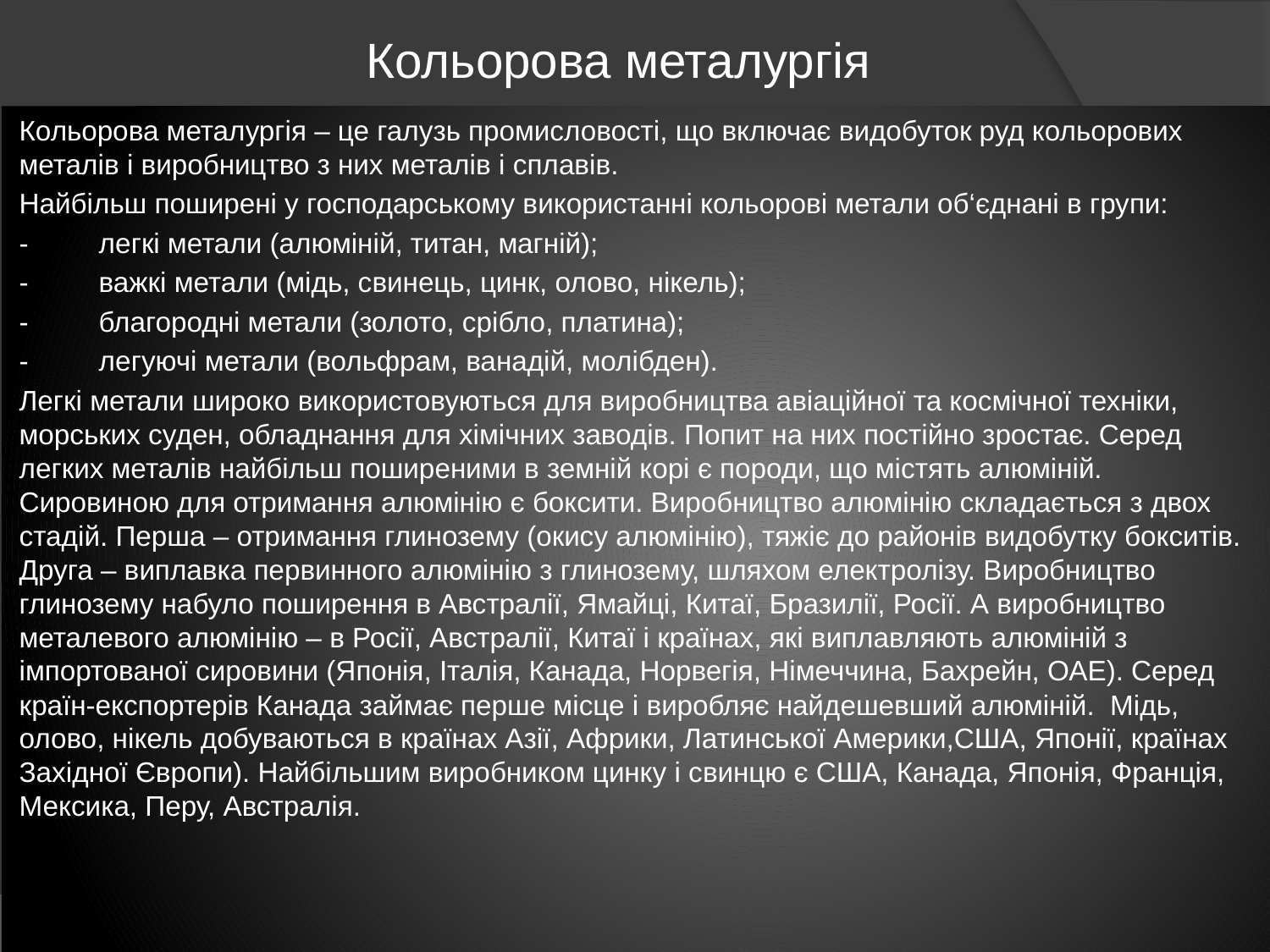

# Кольорова металургія
Кольорова металургія – це галузь промисловості, що включає видобуток руд кольорових металів і виробництво з них металів і сплавів.
Найбільш поширені у господарському використанні кольорові метали об‘єднані в групи:
-         легкі метали (алюміній, титан, магній);
-         важкі метали (мідь, свинець, цинк, олово, нікель);
-         благородні метали (золото, срібло, платина);
-         легуючі метали (вольфрам, ванадій, молібден).
Легкі метали широко використовуються для виробництва авіаційної та космічної техніки, морських суден, обладнання для хімічних заводів. Попит на них постійно зростає. Серед легких металів найбільш поширеними в земній корі є породи, що містять алюміній. Сировиною для отримання алюмінію є боксити. Виробництво алюмінію складається з двох стадій. Перша – отримання глинозему (окису алюмінію), тяжіє до районів видобутку бокситів. Друга – виплавка первинного алюмінію з глинозему, шляхом електролізу. Виробництво глинозему набуло поширення в Австралії, Ямайці, Китаї, Бразилії, Росії. А виробництво металевого алюмінію – в Росії, Австралії, Китаї і країнах, які виплавляють алюміній з імпортованої сировини (Японія, Італія, Канада, Норвегія, Німеччина, Бахрейн, ОАЕ). Серед країн-експортерів Канада займає перше місце і виробляє найдешевший алюміній.  Мідь, олово, нікель добуваються в країнах Азії, Африки, Латинської Америки,США, Японії, країнах Західної Європи). Найбільшим виробником цинку і свинцю є США, Канада, Японія, Франція, Мексика, Перу, Австралія.